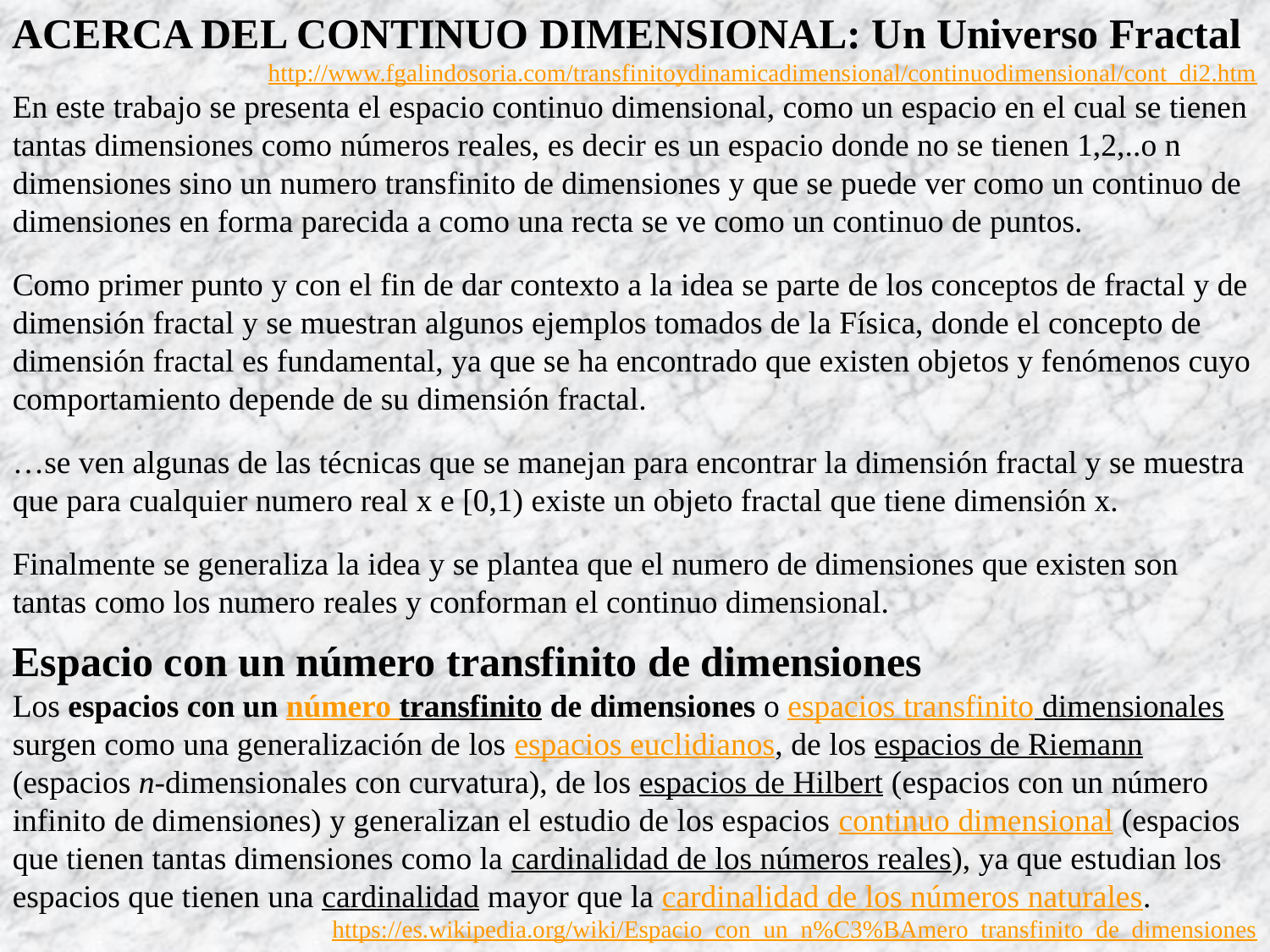

ACERCA DEL CONTINUO DIMENSIONAL: Un Universo Fractal
http://www.fgalindosoria.com/transfinitoydinamicadimensional/continuodimensional/cont_di2.htm
En este trabajo se presenta el espacio continuo dimensional, como un espacio en el cual se tienen tantas dimensiones como números reales, es decir es un espacio donde no se tienen 1,2,..o n dimensiones sino un numero transfinito de dimensiones y que se puede ver como un continuo de dimensiones en forma parecida a como una recta se ve como un continuo de puntos.

Como primer punto y con el fin de dar contexto a la idea se parte de los conceptos de fractal y de dimensión fractal y se muestran algunos ejemplos tomados de la Física, donde el concepto de dimensión fractal es fundamental, ya que se ha encontrado que existen objetos y fenómenos cuyo comportamiento depende de su dimensión fractal.

…se ven algunas de las técnicas que se manejan para encontrar la dimensión fractal y se muestra que para cualquier numero real x e [0,1) existe un objeto fractal que tiene dimensión x.

Finalmente se generaliza la idea y se plantea que el numero de dimensiones que existen son tantas como los numero reales y conforman el continuo dimensional.
Espacio con un número transfinito de dimensiones
Los espacios con un número transfinito de dimensiones o espacios transfinito dimensionales surgen como una generalización de los espacios euclidianos, de los espacios de Riemann (espacios n-dimensionales con curvatura), de los espacios de Hilbert (espacios con un número infinito de dimensiones) y generalizan el estudio de los espacios continuo dimensional (espacios que tienen tantas dimensiones como la cardinalidad de los números reales), ya que estudian los espacios que tienen una cardinalidad mayor que la cardinalidad de los números naturales.
https://es.wikipedia.org/wiki/Espacio_con_un_n%C3%BAmero_transfinito_de_dimensiones